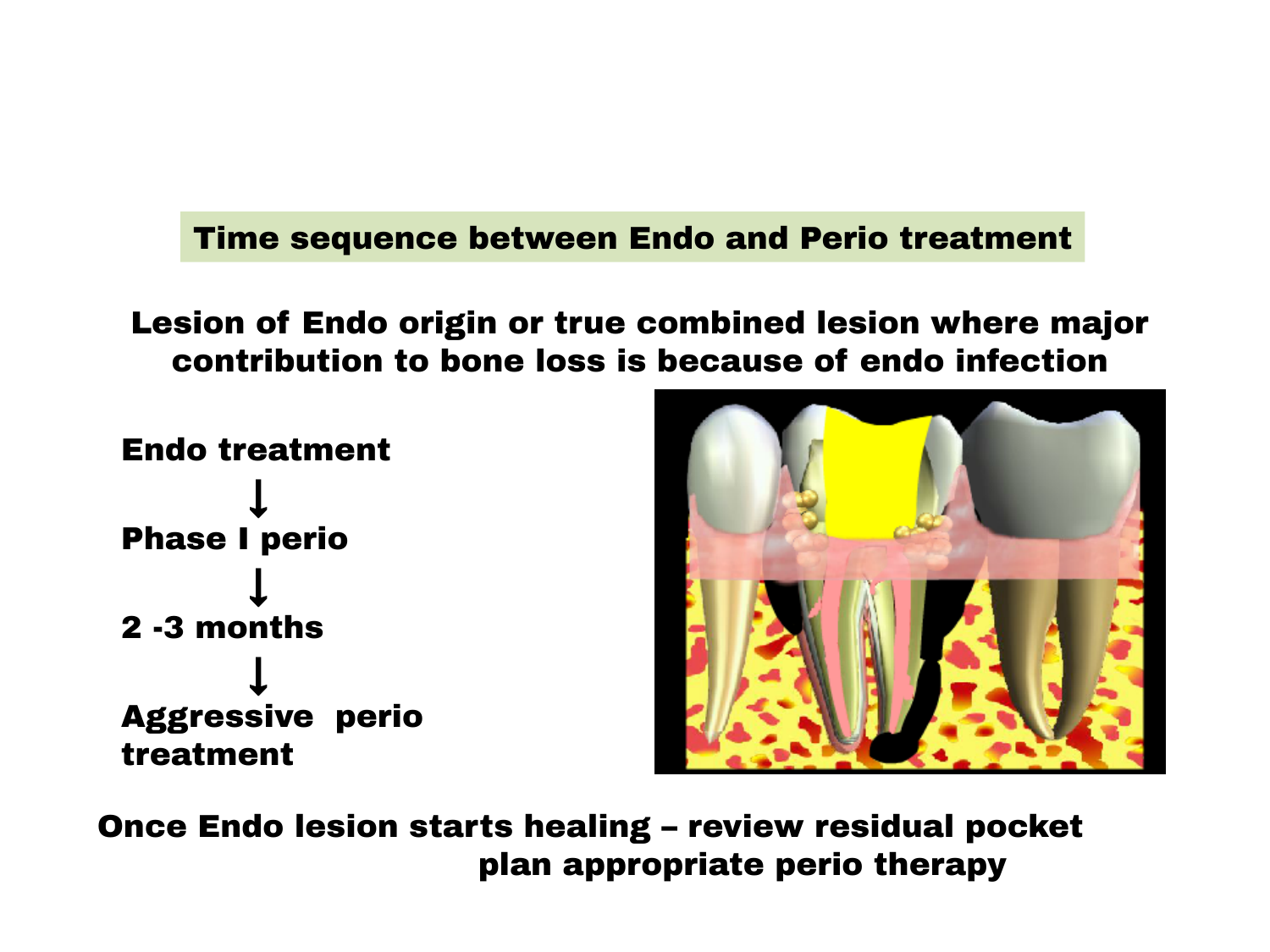

#
Time sequence between Endo and Perio treatment
Lesion of Endo origin or true combined lesion where major contribution to bone loss is because of endo infection
Endo treatment
	↓
Phase I perio
	↓
2 -3 months
	↓
Aggressive  perio treatment
Once Endo lesion starts healing – review residual pocket  				plan appropriate perio therapy